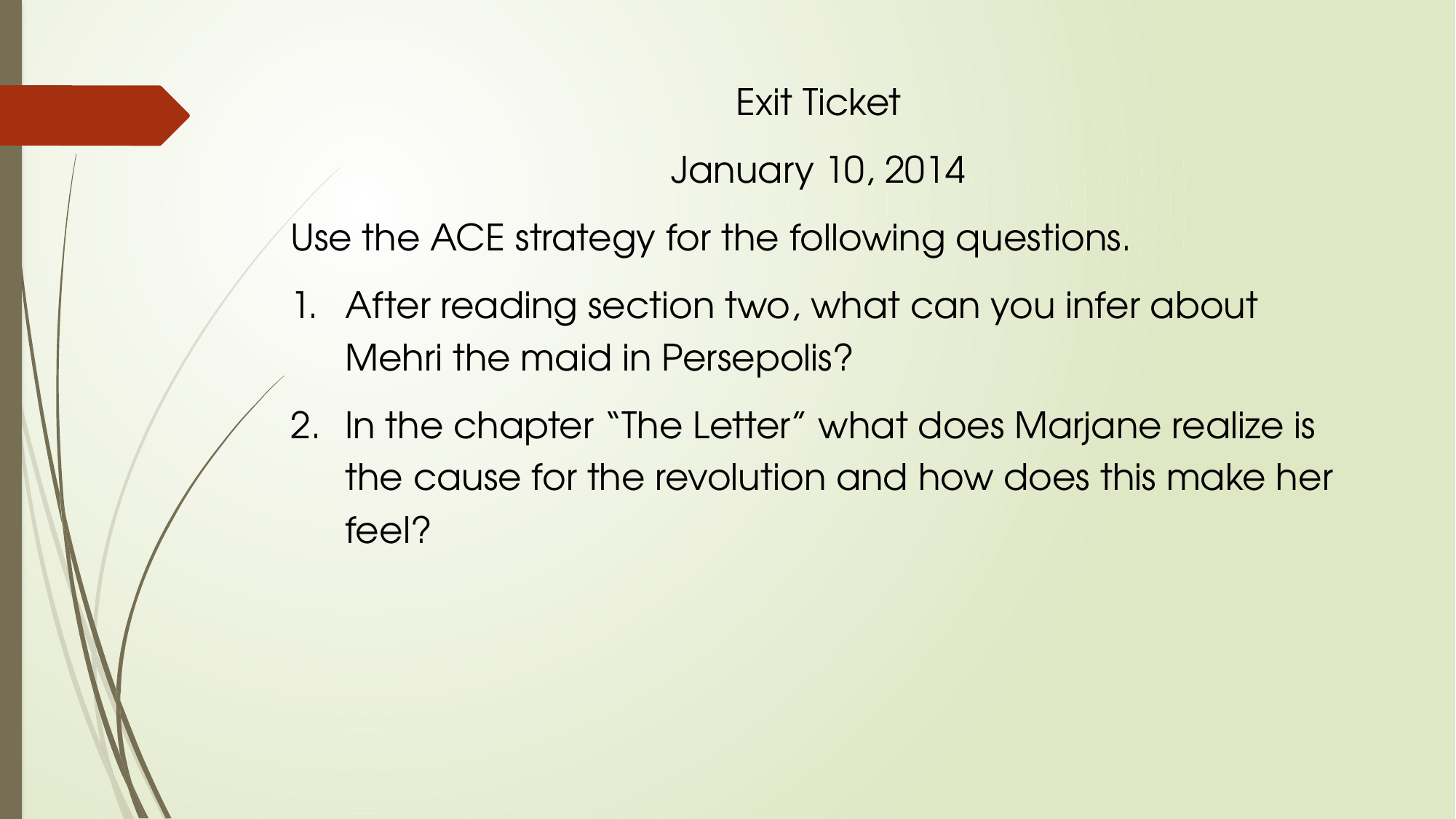

Exit Ticket
January 10, 2014
Use the ACE strategy for the following questions.
After reading section two, what can you infer about Mehri the maid in Persepolis?
In the chapter “The Letter” what does Marjane realize is the cause for the revolution and how does this make her feel?